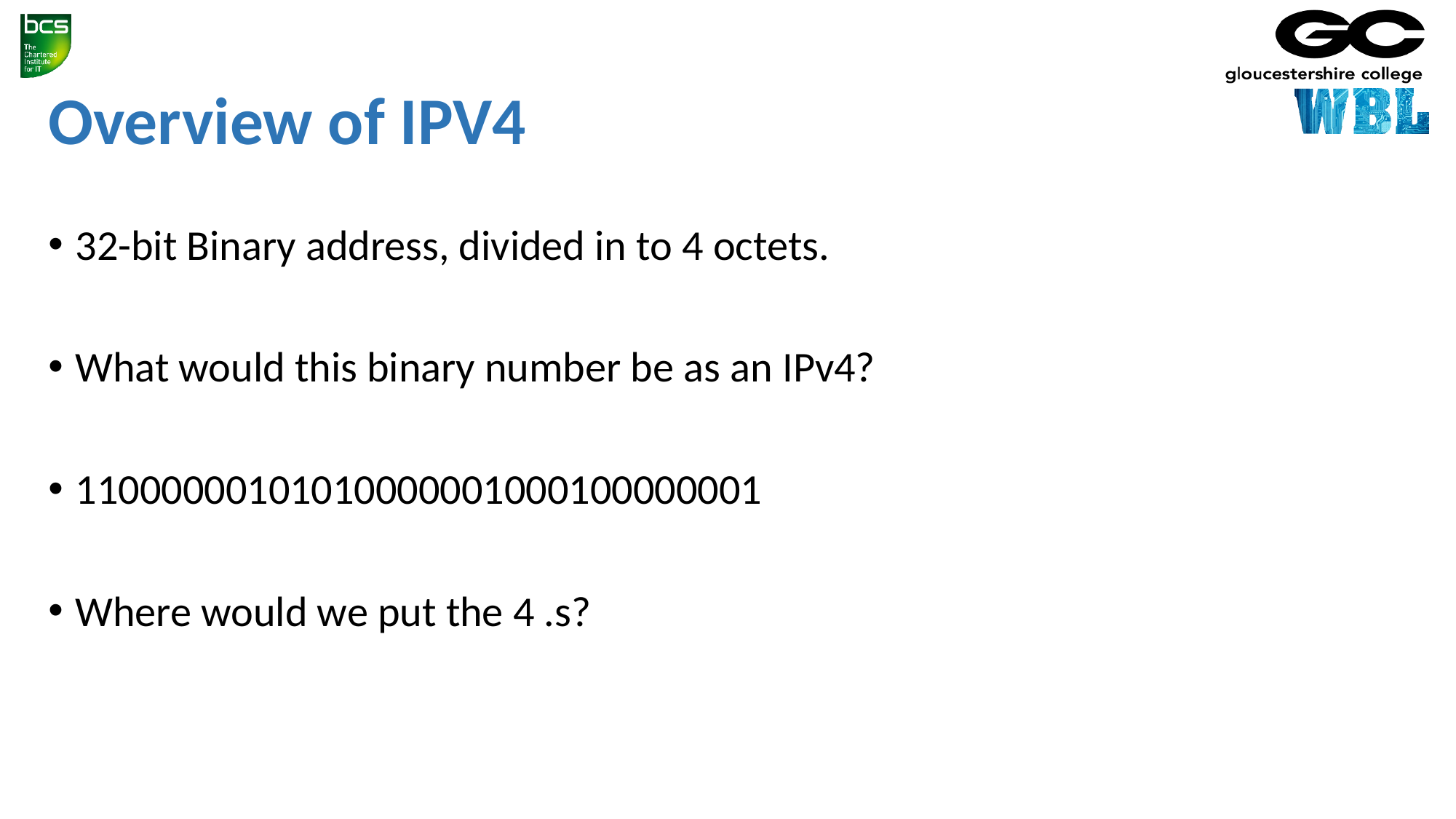

# Overview of IPV4
32-bit Binary address, divided in to 4 octets.

What would this binary number be as an IPv4?

11000000101010000001000100000001

Where would we put the 4 .s?